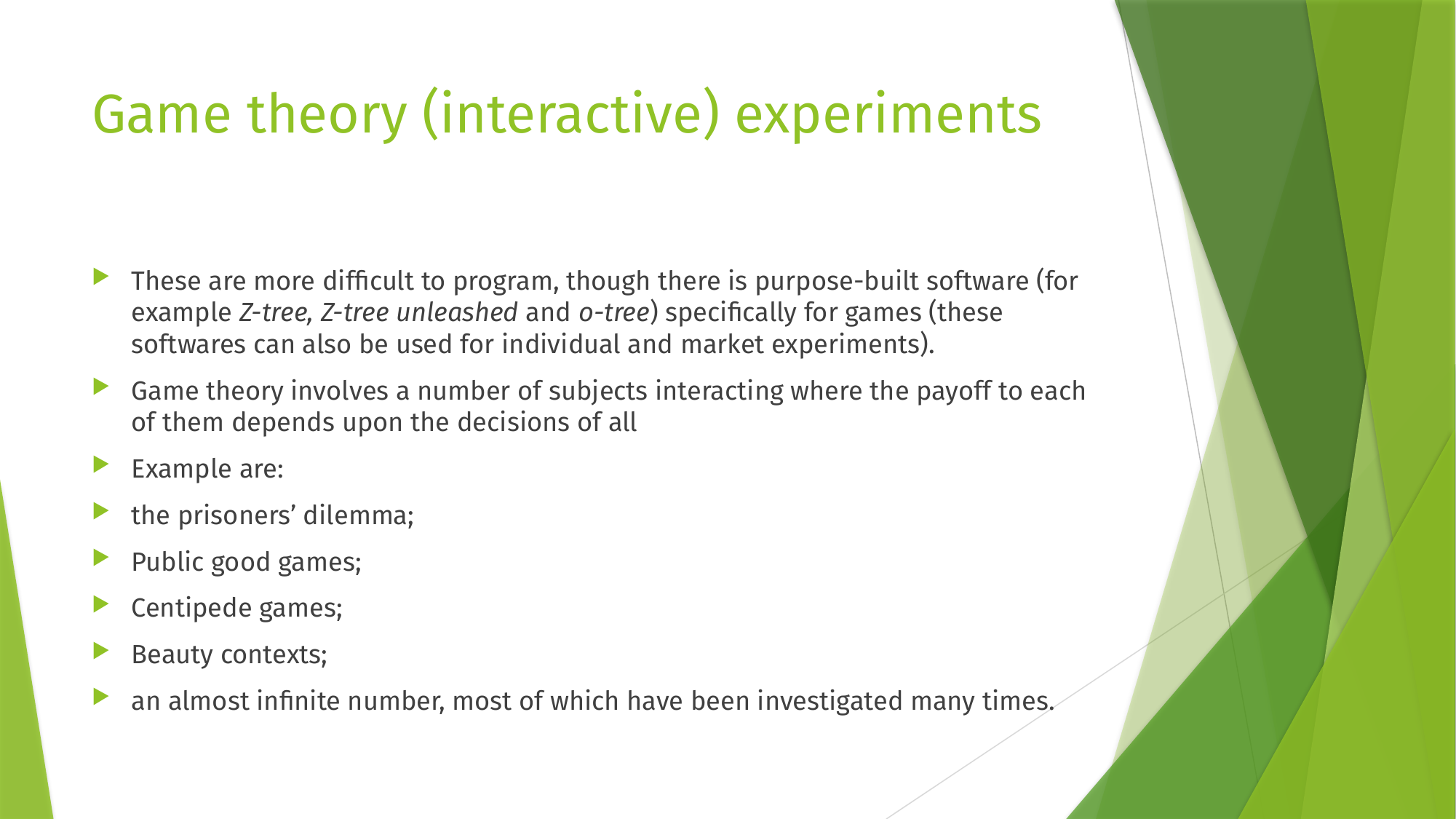

# Game theory (interactive) experiments
These are more difficult to program, though there is purpose-built software (for example Z-tree, Z-tree unleashed and o-tree) specifically for games (these softwares can also be used for individual and market experiments).
Game theory involves a number of subjects interacting where the payoff to each of them depends upon the decisions of all
Example are:
the prisoners’ dilemma;
Public good games;
Centipede games;
Beauty contexts;
an almost infinite number, most of which have been investigated many times.